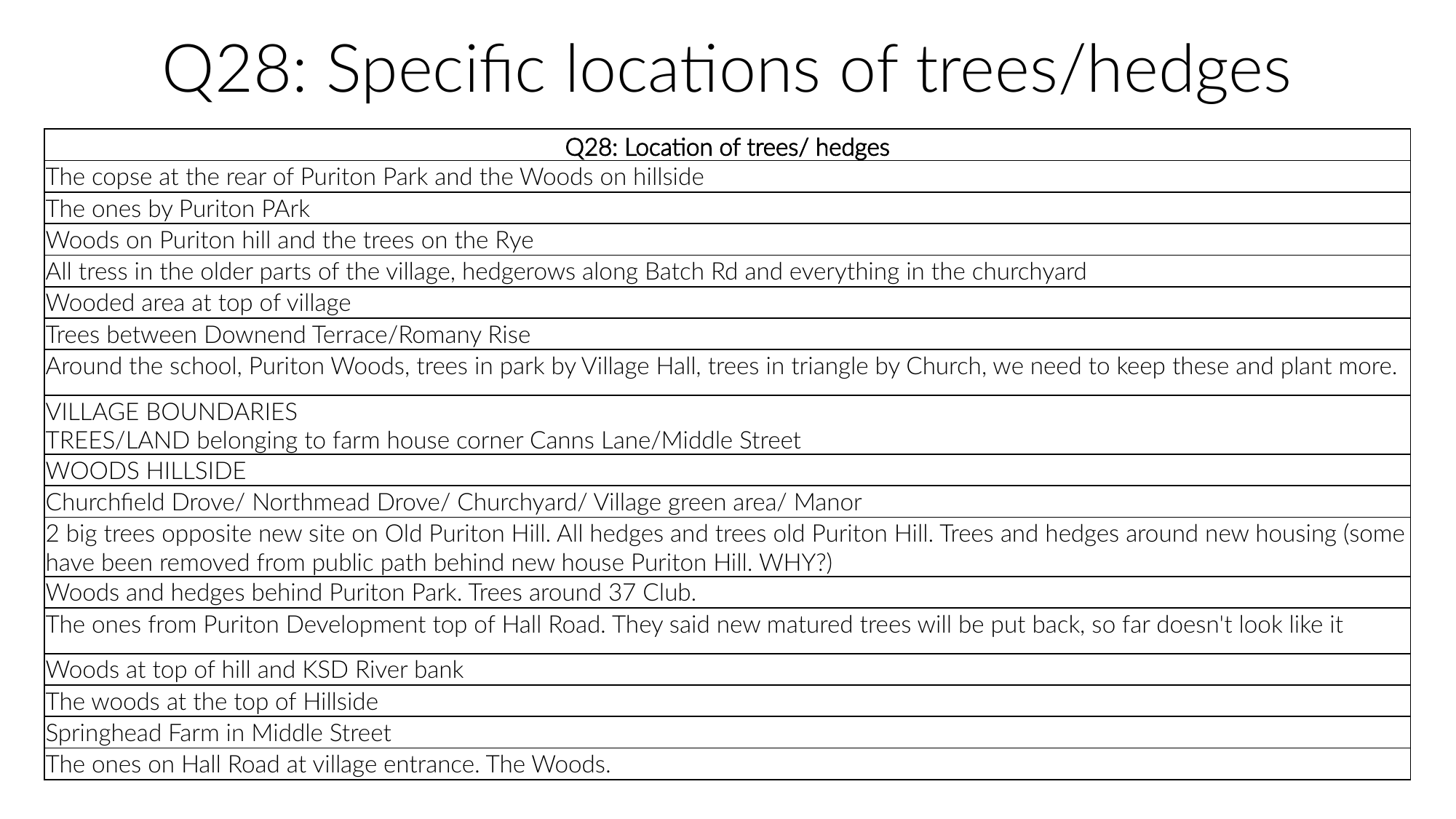

# Q28: Specific locations of trees/hedges
| Q28: Location of trees/ hedges |
| --- |
| The copse at the rear of Puriton Park and the Woods on hillside |
| The ones by Puriton PArk |
| Woods on Puriton hill and the trees on the Rye |
| All tress in the older parts of the village, hedgerows along Batch Rd and everything in the churchyard |
| Wooded area at top of village |
| Trees between Downend Terrace/Romany Rise |
| Around the school, Puriton Woods, trees in park by Village Hall, trees in triangle by Church, we need to keep these and plant more. |
| VILLAGE BOUNDARIES TREES/LAND belonging to farm house corner Canns Lane/Middle Street |
| WOODS HILLSIDE |
| Churchfield Drove/ Northmead Drove/ Churchyard/ Village green area/ Manor |
| 2 big trees opposite new site on Old Puriton Hill. All hedges and trees old Puriton Hill. Trees and hedges around new housing (some have been removed from public path behind new house Puriton Hill. WHY?) |
| Woods and hedges behind Puriton Park. Trees around 37 Club. |
| The ones from Puriton Development top of Hall Road. They said new matured trees will be put back, so far doesn't look like it |
| Woods at top of hill and KSD River bank |
| The woods at the top of Hillside |
| Springhead Farm in Middle Street |
| The ones on Hall Road at village entrance. The Woods. |